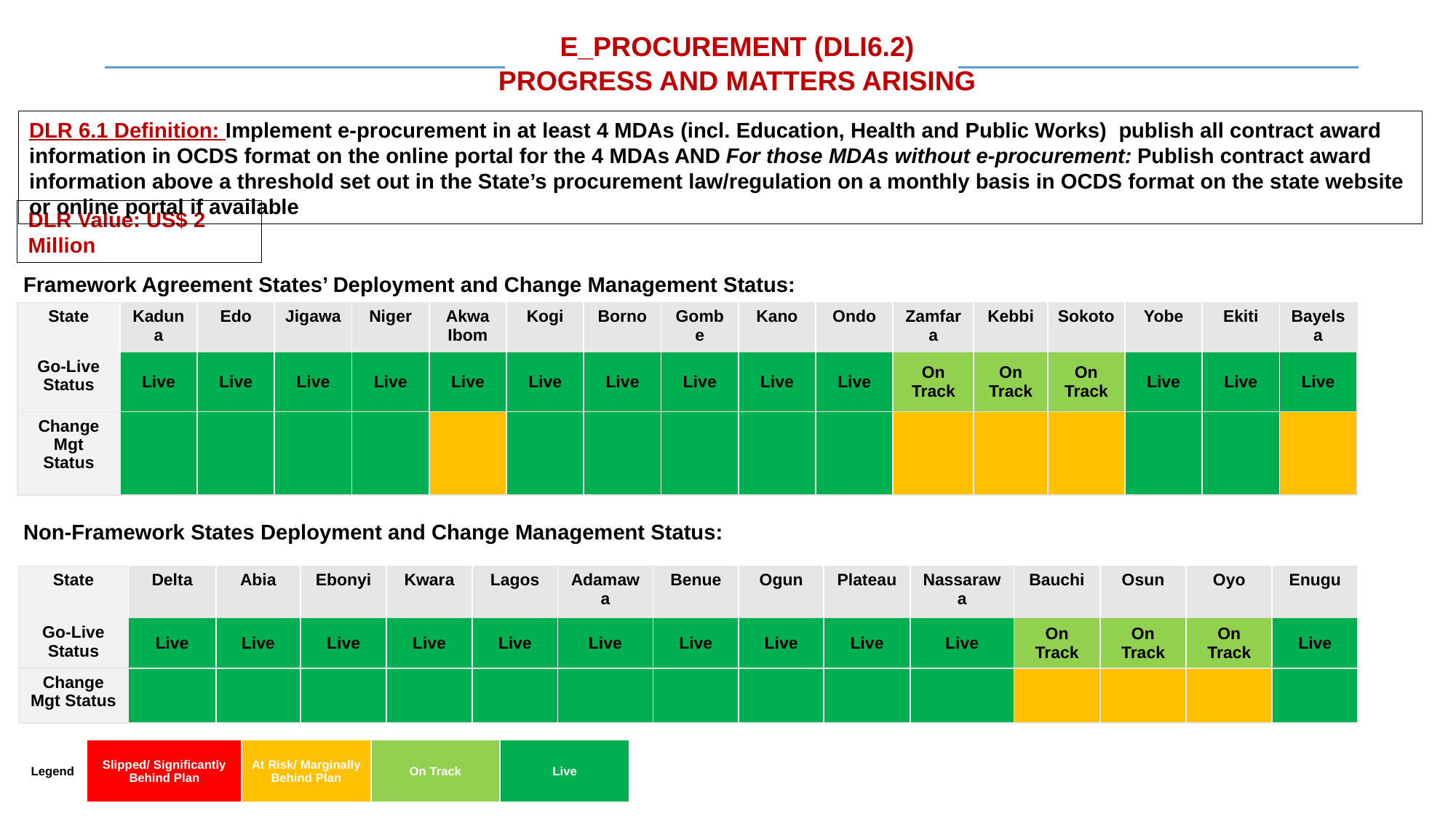

E_PROCUREMENT (DLI6.2)
Progress and MATTERS ARISING
DLR 6.1 Definition: Implement e-procurement in at least 4 MDAs (incl. Education, Health and Public Works)  publish all contract award information in OCDS format on the online portal for the 4 MDAs AND For those MDAs without e-procurement: Publish contract award information above a threshold set out in the State’s procurement law/regulation on a monthly basis in OCDS format on the state website or online portal if available
DLR Value: US$ 2 Million
Framework Agreement States’ Deployment and Change Management Status:
| State | Kaduna | Edo | Jigawa | Niger | Akwa Ibom | Kogi | Borno | Gombe | Kano | Ondo | Zamfara | Kebbi | Sokoto | Yobe | Ekiti | Bayelsa |
| --- | --- | --- | --- | --- | --- | --- | --- | --- | --- | --- | --- | --- | --- | --- | --- | --- |
| Go-Live Status | Live | Live | Live | Live | Live | Live | Live | Live | Live | Live | On Track | On Track | On Track | Live | Live | Live |
| Change Mgt Status |  |  |  |  |  |  |  |  |  |  |  |  |  |  |  |  |
Non-Framework States Deployment and Change Management Status:
| State | Delta | Abia | Ebonyi | Kwara | Lagos | Adamawa | Benue | Ogun | Plateau | Nassarawa | Bauchi | Osun | Oyo | Enugu |
| --- | --- | --- | --- | --- | --- | --- | --- | --- | --- | --- | --- | --- | --- | --- |
| Go-Live Status | Live | Live | Live | Live | Live | Live | Live | Live | Live | Live | On Track | On Track | On Track | Live |
| Change Mgt Status |  |  |  |  |  |  |  |  |  |  |  |  |  |  |
| Legend | Slipped/ Significantly Behind Plan | At Risk/ Marginally Behind Plan | On Track | Live |
| --- | --- | --- | --- | --- |